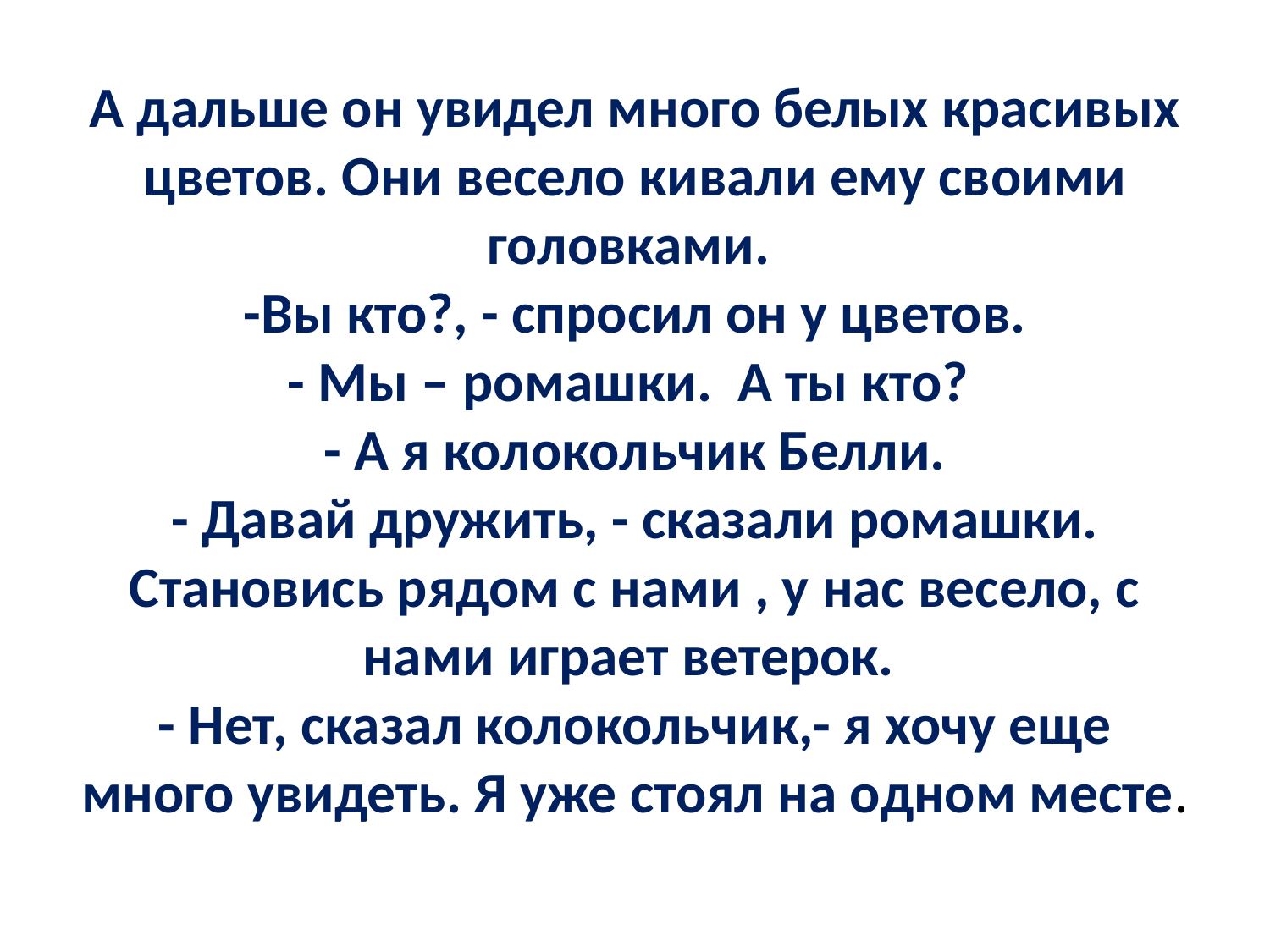

# А дальше он увидел много белых красивых цветов. Они весело кивали ему своими головками. -Вы кто?, - спросил он у цветов. - Мы – ромашки.  А ты кто? - А я колокольчик Белли. - Давай дружить, - сказали ромашки. Становись рядом с нами , у нас весело, с нами играет ветерок. - Нет, сказал колокольчик,- я хочу еще много увидеть. Я уже стоял на одном месте.